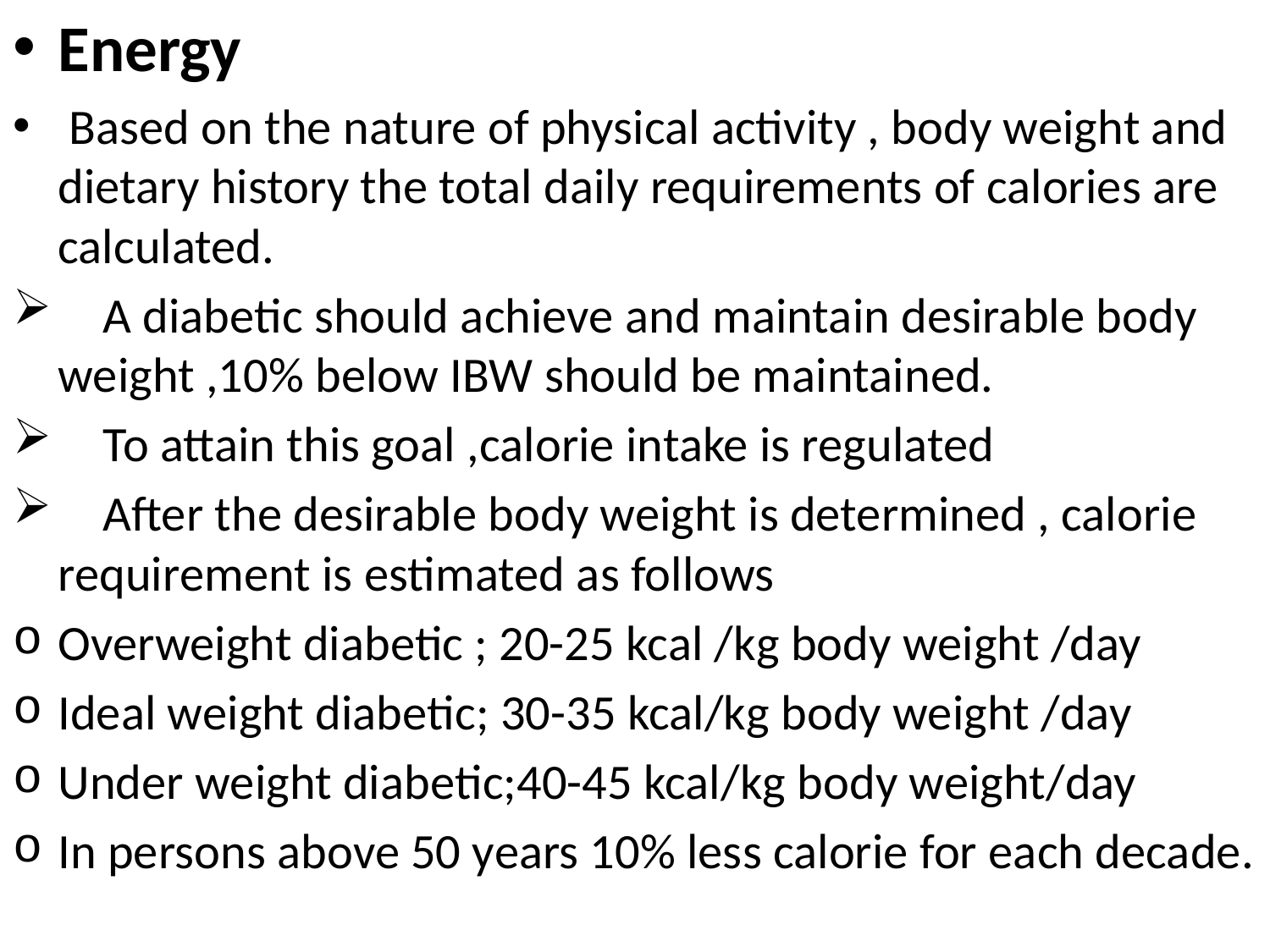

Energy
 Based on the nature of physical activity , body weight and dietary history the total daily requirements of calories are calculated.
    A diabetic should achieve and maintain desirable body weight ,10% below IBW should be maintained.
    To attain this goal ,calorie intake is regulated
    After the desirable body weight is determined , calorie requirement is estimated as follows
Overweight diabetic ; 20-25 kcal /kg body weight /day
Ideal weight diabetic; 30-35 kcal/kg body weight /day
Under weight diabetic;40-45 kcal/kg body weight/day
In persons above 50 years 10% less calorie for each decade.